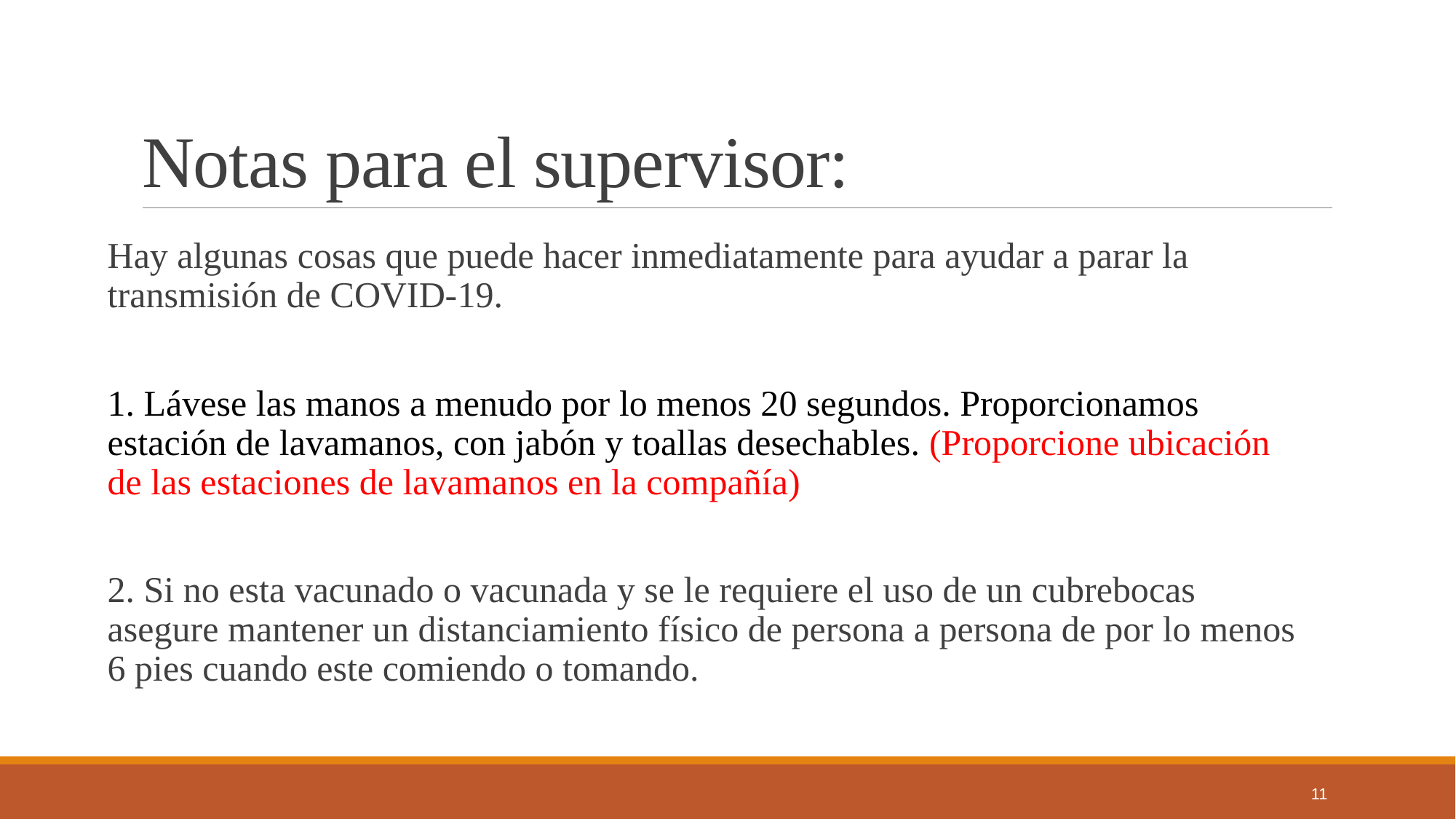

# Notas para el supervisor:
Hay algunas cosas que puede hacer inmediatamente para ayudar a parar la transmisión de COVID-19.

1. Lávese las manos a menudo por lo menos 20 segundos. Proporcionamos estación de lavamanos, con jabón y toallas desechables. (Proporcione ubicación de las estaciones de lavamanos en la compañía)

2. Si no esta vacunado o vacunada y se le requiere el uso de un cubrebocas asegure mantener un distanciamiento físico de persona a persona de por lo menos 6 pies cuando este comiendo o tomando.
11